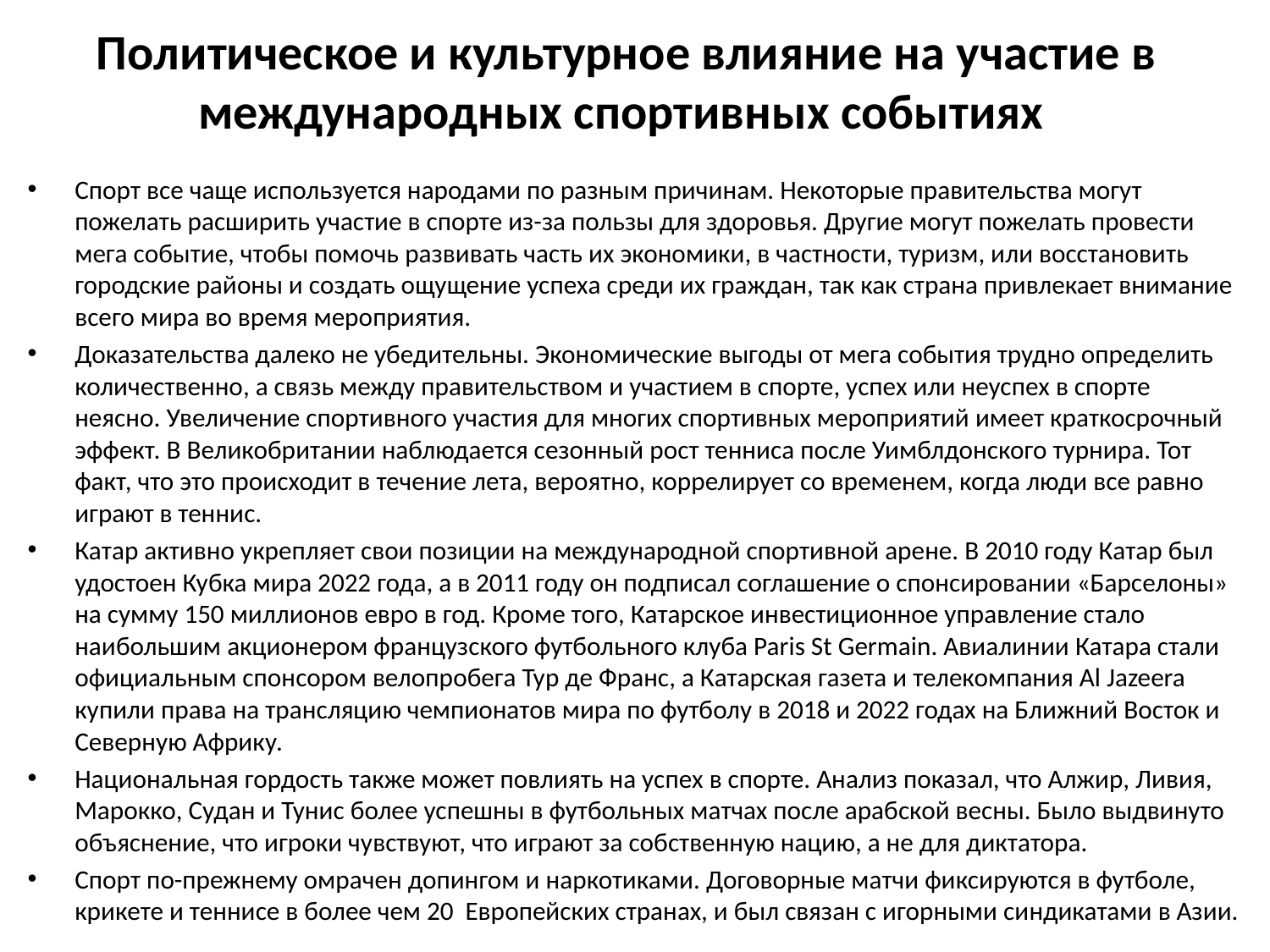

# Политическое и культурное влияние на участие в международных спортивных событиях
Спорт все чаще используется народами по разным причинам. Некоторые правительства могут пожелать расширить участие в спорте из-за пользы для здоровья. Другие могут пожелать провести мега событие, чтобы помочь развивать часть их экономики, в частности, туризм, или восстановить городские районы и создать ощущение успеха среди их граждан, так как страна привлекает внимание всего мира во время мероприятия.
Доказательства далеко не убедительны. Экономические выгоды от мега события трудно определить количественно, а связь между правительством и участием в спорте, успех или неуспех в спорте неясно. Увеличение спортивного участия для многих спортивных мероприятий имеет краткосрочный эффект. В Великобритании наблюдается сезонный рост тенниса после Уимблдонского турнира. Тот факт, что это происходит в течение лета, вероятно, коррелирует со временем, когда люди все равно играют в теннис.
Катар активно укрепляет свои позиции на международной спортивной арене. В 2010 году Катар был удостоен Кубка мира 2022 года, а в 2011 году он подписал соглашение о спонсировании «Барселоны» на сумму 150 миллионов евро в год. Кроме того, Катарское инвестиционное управление стало наибольшим акционером французского футбольного клуба Paris St Germain. Авиалинии Катара стали официальным спонсором велопробега Тур де Франс, а Катарская газета и телекомпания Al Jazeera купили права на трансляцию чемпионатов мира по футболу в 2018 и 2022 годах на Ближний Восток и Северную Африку.
Национальная гордость также может повлиять на успех в спорте. Анализ показал, что Алжир, Ливия, Марокко, Судан и Тунис более успешны в футбольных матчах после арабской весны. Было выдвинуто  объяснение, что игроки чувствуют, что играют за собственную нацию, а не для диктатора.
Спорт по-прежнему омрачен допингом и наркотиками. Договорные матчи фиксируются в футболе, крикете и теннисе в более чем 20  Европейских странах, и был связан с игорными синдикатами в Азии.